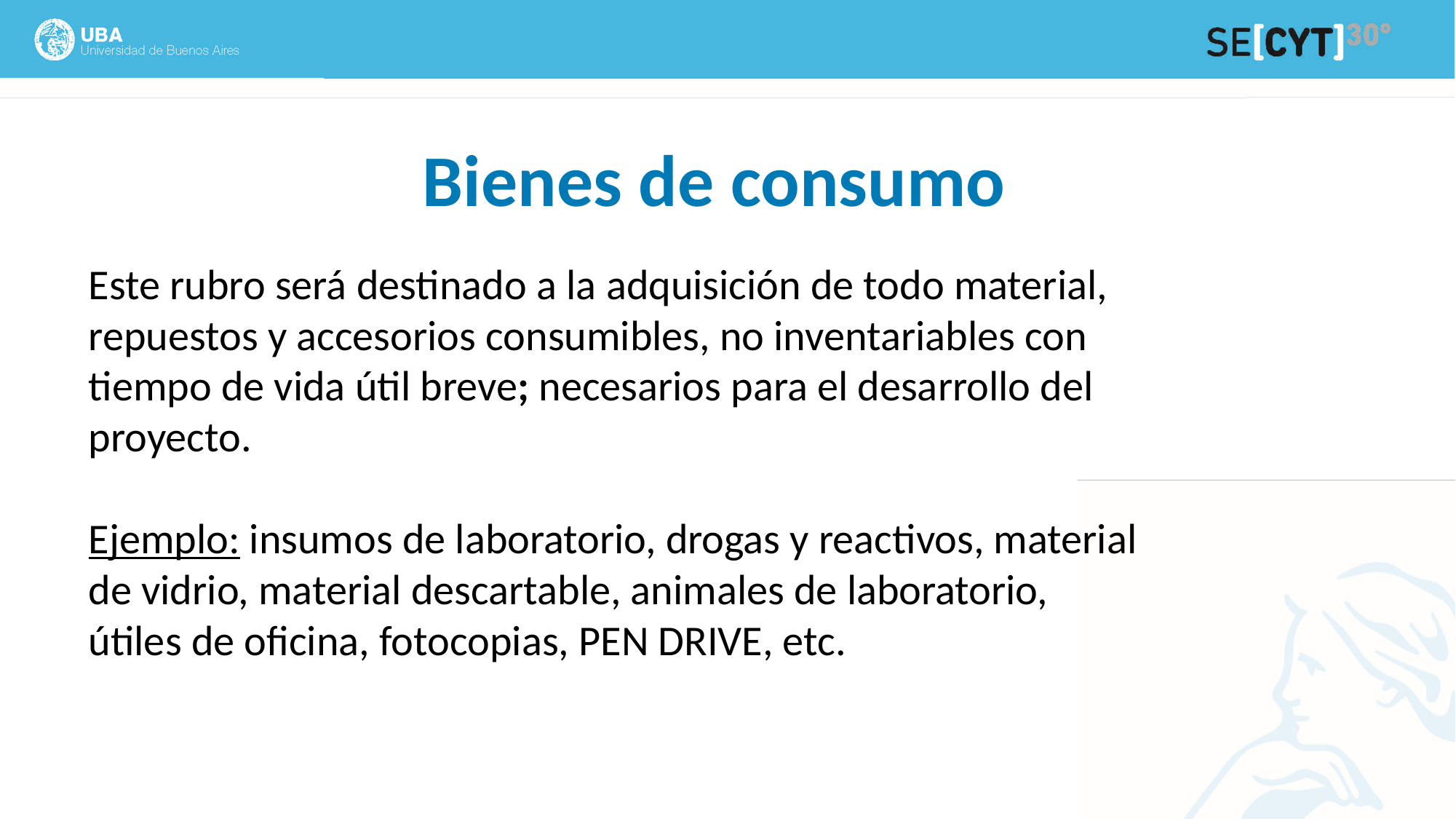

Bienes de consumo
Este rubro será destinado a la adquisición de todo material, repuestos y accesorios consumibles, no inventariables con tiempo de vida útil breve; necesarios para el desarrollo del proyecto.

Ejemplo: insumos de laboratorio, drogas y reactivos, material de vidrio, material descartable, animales de laboratorio, útiles de oficina, fotocopias, PEN DRIVE, etc.